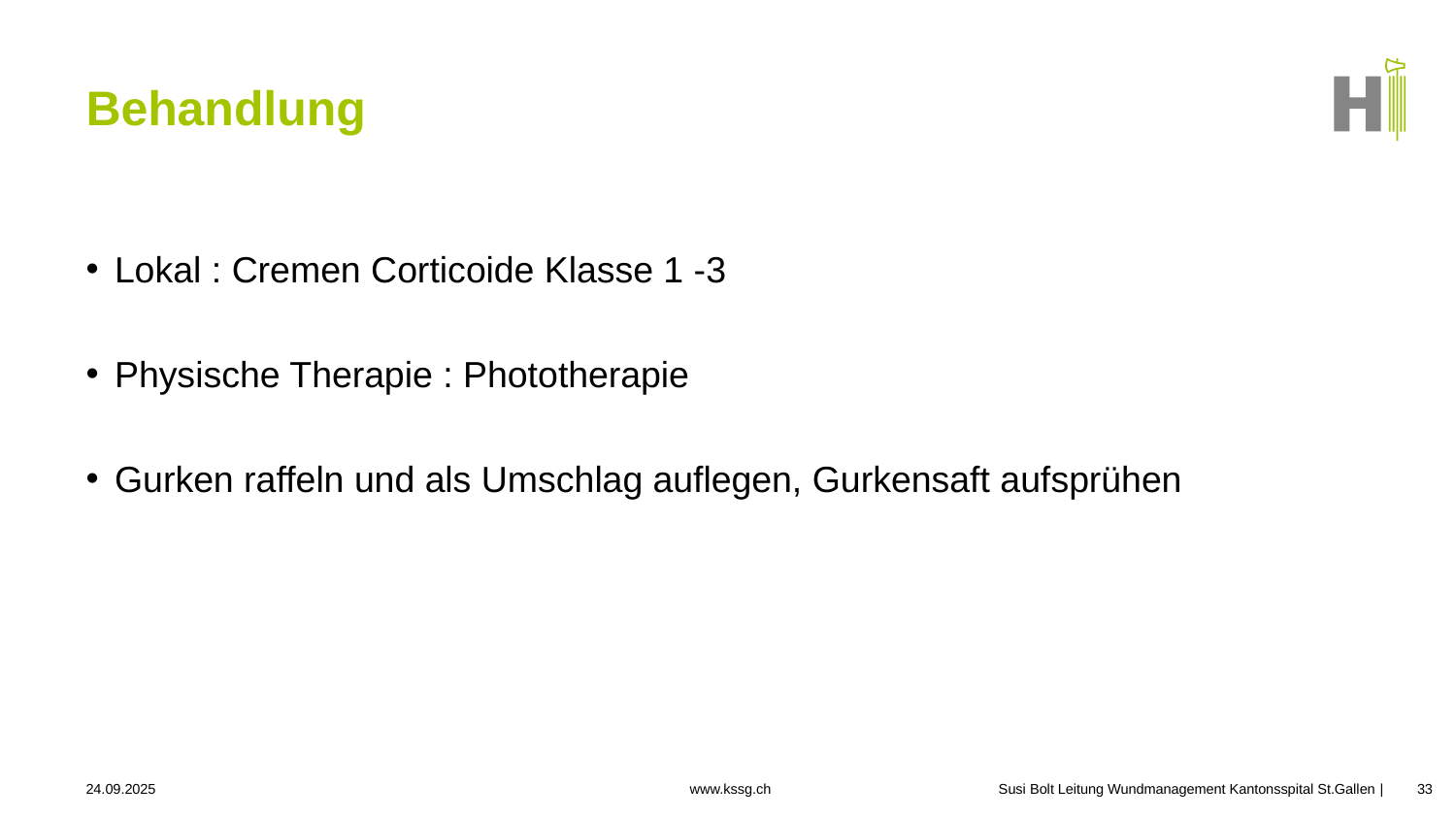

# Behandlung
Lokal : Cremen Corticoide Klasse 1 -3

Physische Therapie : Phototherapie

Gurken raffeln und als Umschlag auflegen, Gurkensaft aufsprühen
24.09.2025
Susi Bolt Leitung Wundmanagement Kantonsspital St.Gallen
33